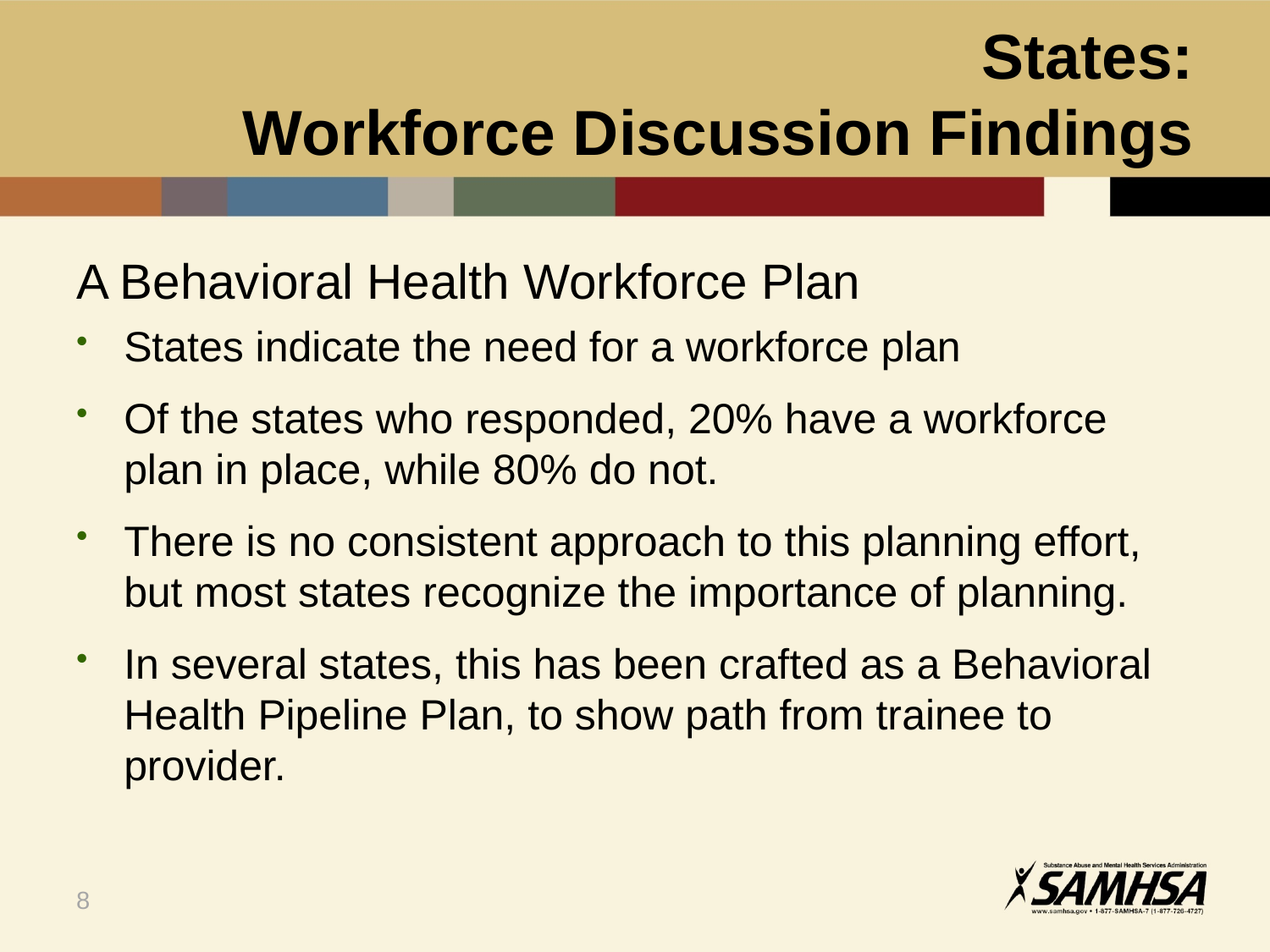

# States: Workforce Discussion Findings
A Behavioral Health Workforce Plan
States indicate the need for a workforce plan
Of the states who responded, 20% have a workforce plan in place, while 80% do not.
There is no consistent approach to this planning effort, but most states recognize the importance of planning.
In several states, this has been crafted as a Behavioral Health Pipeline Plan, to show path from trainee to provider.

8